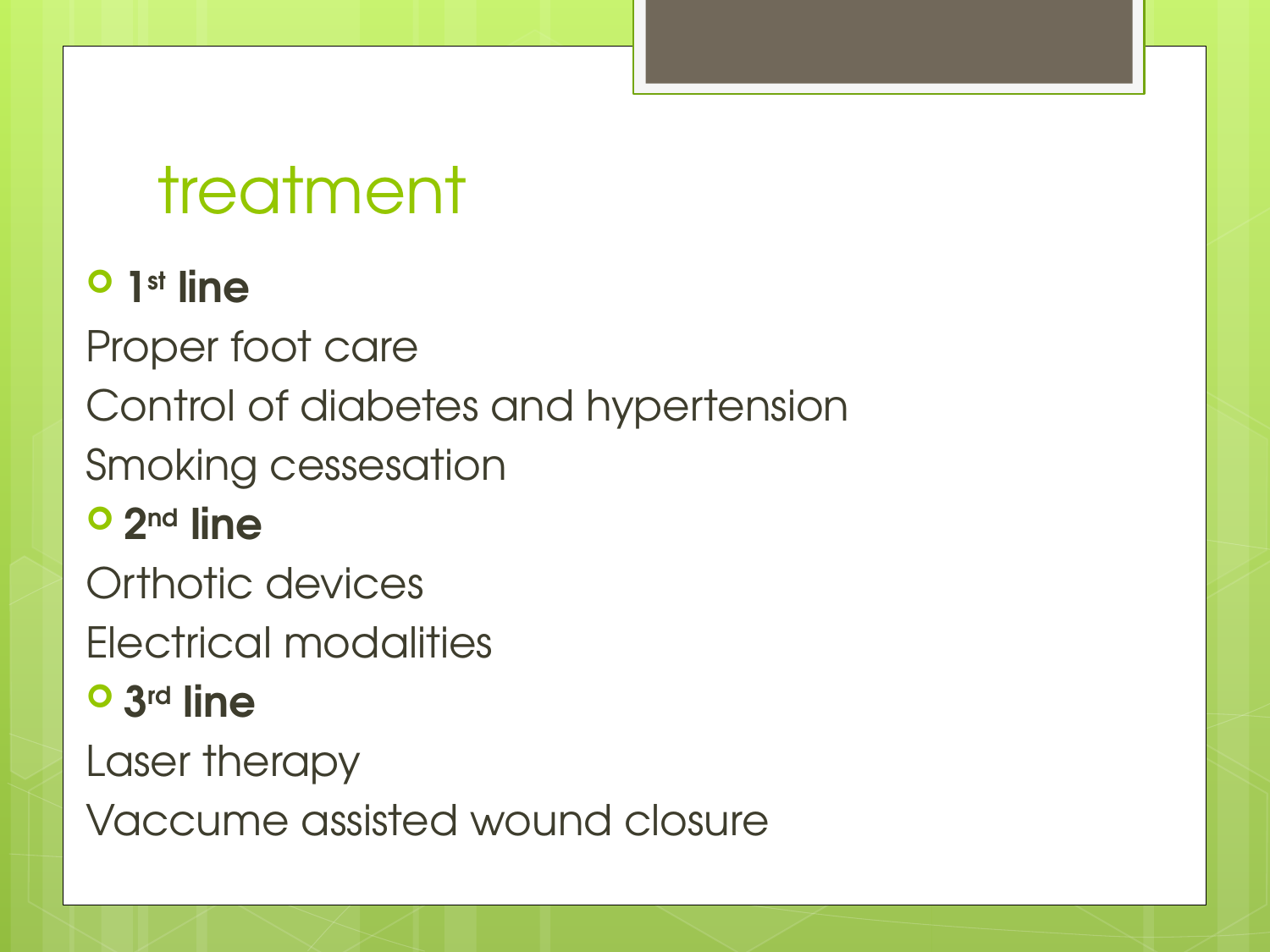

# treatment
1st line
Proper foot care
Control of diabetes and hypertension
Smoking cessesation
2nd line
Orthotic devices
Electrical modalities
3rd line
Laser therapy
Vaccume assisted wound closure